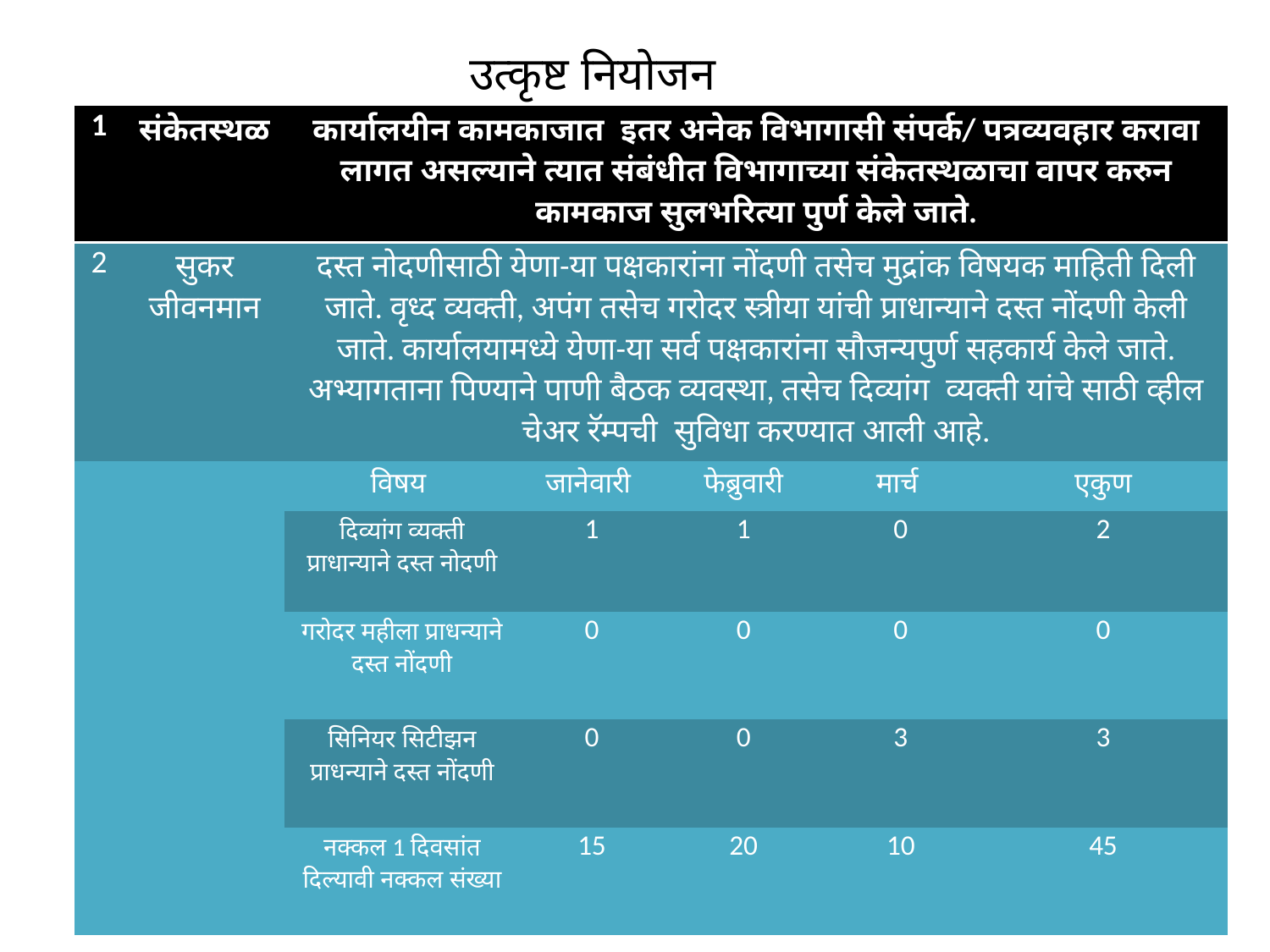

# उत्कृष्ट नियोजन
| 1 | संकेतस्थळ | कार्यालयीन कामकाजात इतर अनेक विभागासी संपर्क/ पत्रव्यवहार करावा लागत असल्याने त्यात संबंधीत विभागाच्या संकेतस्थळाचा वापर करुन कामकाज सुलभरित्या पुर्ण केले जाते. |  |  |  |  |
| --- | --- | --- | --- | --- | --- | --- |
| 2 | सुकर जीवनमान | दस्त नोदणीसाठी येणा-या पक्षकारांना नोंदणी तसेच मुद्रांक विषयक माहिती दिली जाते. वृध्द व्यक्ती, अपंग तसेच गरोदर स्त्रीया यांची प्राधान्याने दस्त नोंदणी केली जाते. कार्यालयामध्ये येणा-या सर्व पक्षकारांना सौजन्यपुर्ण सहकार्य केले जाते. अभ्यागताना पिण्याने पाणी बैठक व्यवस्था, तसेच दिव्यांग व्यक्ती यांचे साठी व्हील चेअर रॅम्पची सुविधा करण्यात आली आहे. |  |  |  |  |
|  |  | विषय | जानेवारी | फेब्रुवारी | मार्च | एकुण |
|  |  | दिव्यांग व्यक्ती प्राधान्याने दस्त नोदणी | 1 | 1 | 0 | 2 |
|  |  | गरोदर महीला प्राधन्याने दस्त नोंदणी | 0 | 0 | 0 | 0 |
|  |  | सिनियर सिटीझन प्राधन्याने दस्त नोंदणी | 0 | 0 | 3 | 3 |
|  |  | नक्कल 1 दिवसांत दिल्यावी नक्कल संख्या | 15 | 20 | 10 | 45 |